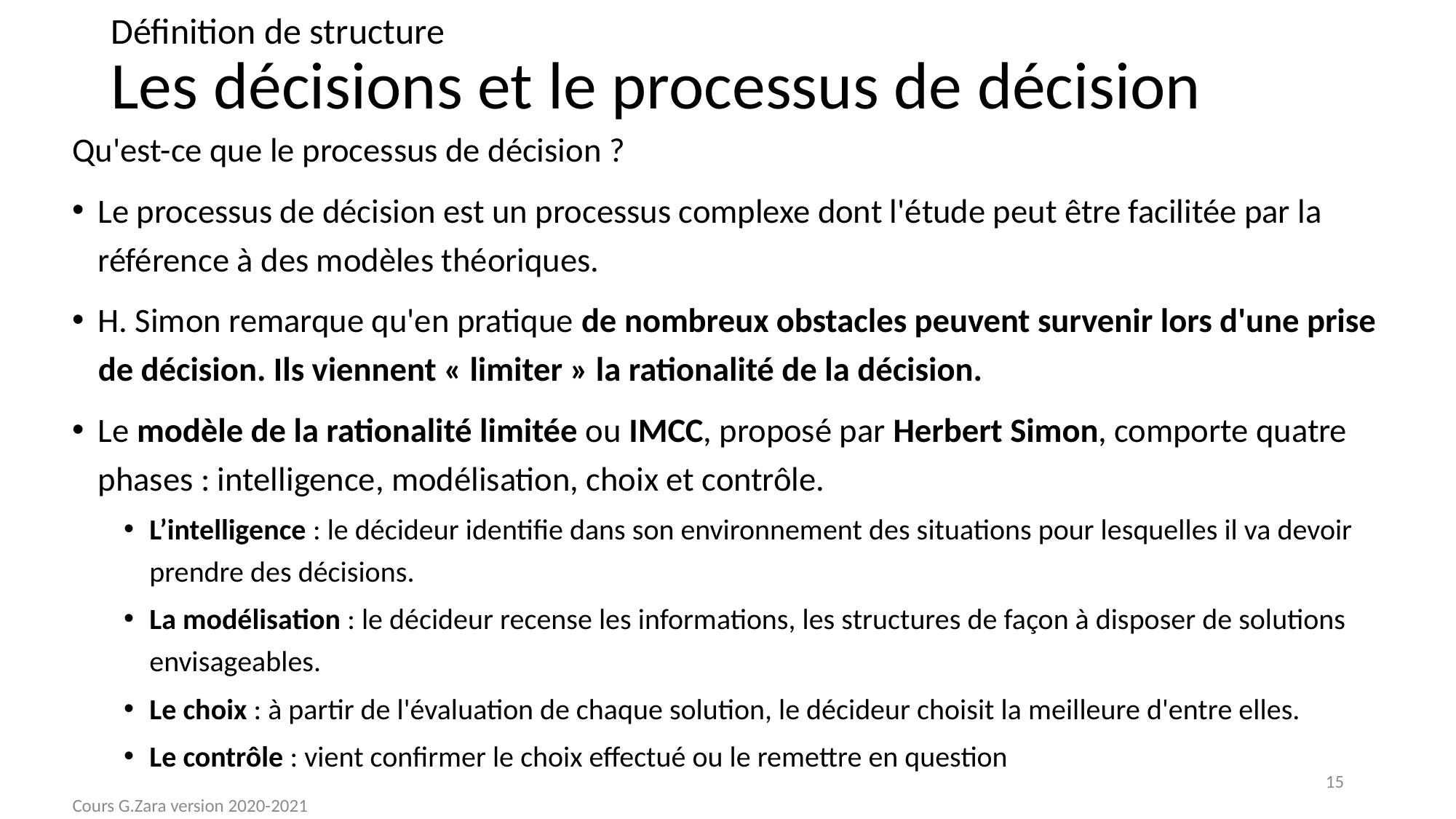

# Définition de structure Les décisions et le processus de décision
Qu'est-ce que le processus de décision ?
Le processus de décision est un processus complexe dont l'étude peut être facilitée par la référence à des modèles théoriques.
H. Simon remarque qu'en pratique de nombreux obstacles peuvent survenir lors d'une prise de décision. Ils viennent « limiter » la rationalité de la décision.
Le modèle de la rationalité limitée ou IMCC, proposé par Herbert Simon, comporte quatre phases : intelligence, modélisation, choix et contrôle.
L’intelligence : le décideur identifie dans son environnement des situations pour lesquelles il va devoir prendre des décisions.
La modélisation : le décideur recense les informations, les structures de façon à disposer de solutions envisageables.
Le choix : à partir de l'évaluation de chaque solution, le décideur choisit la meilleure d'entre elles.
Le contrôle : vient confirmer le choix effectué ou le remettre en question
15
Cours G.Zara version 2020-2021